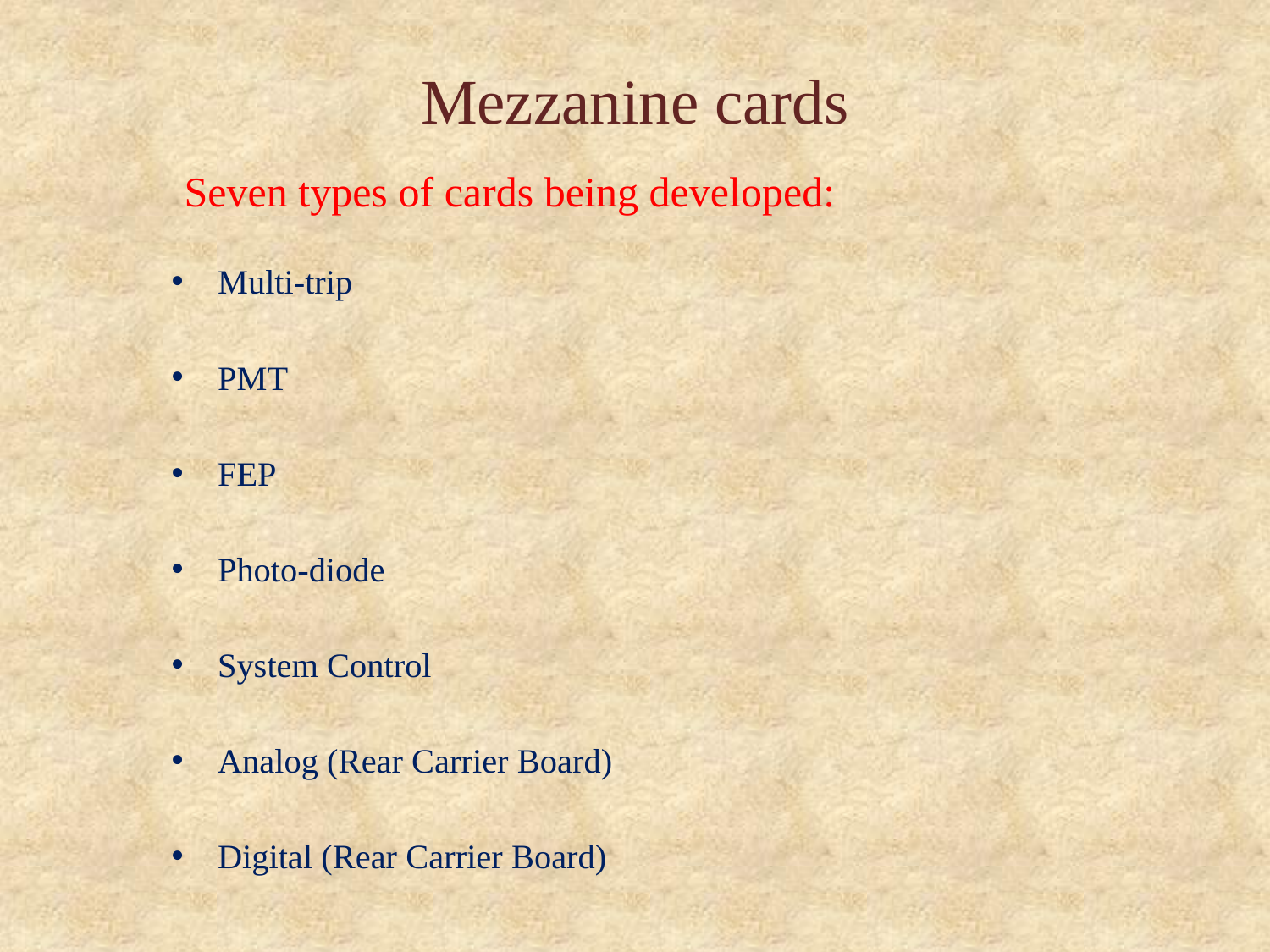

# Mezzanine cards
Seven types of cards being developed:
Multi-trip

PMT

FEP

Photo-diode

System Control

Analog (Rear Carrier Board)

Digital (Rear Carrier Board)